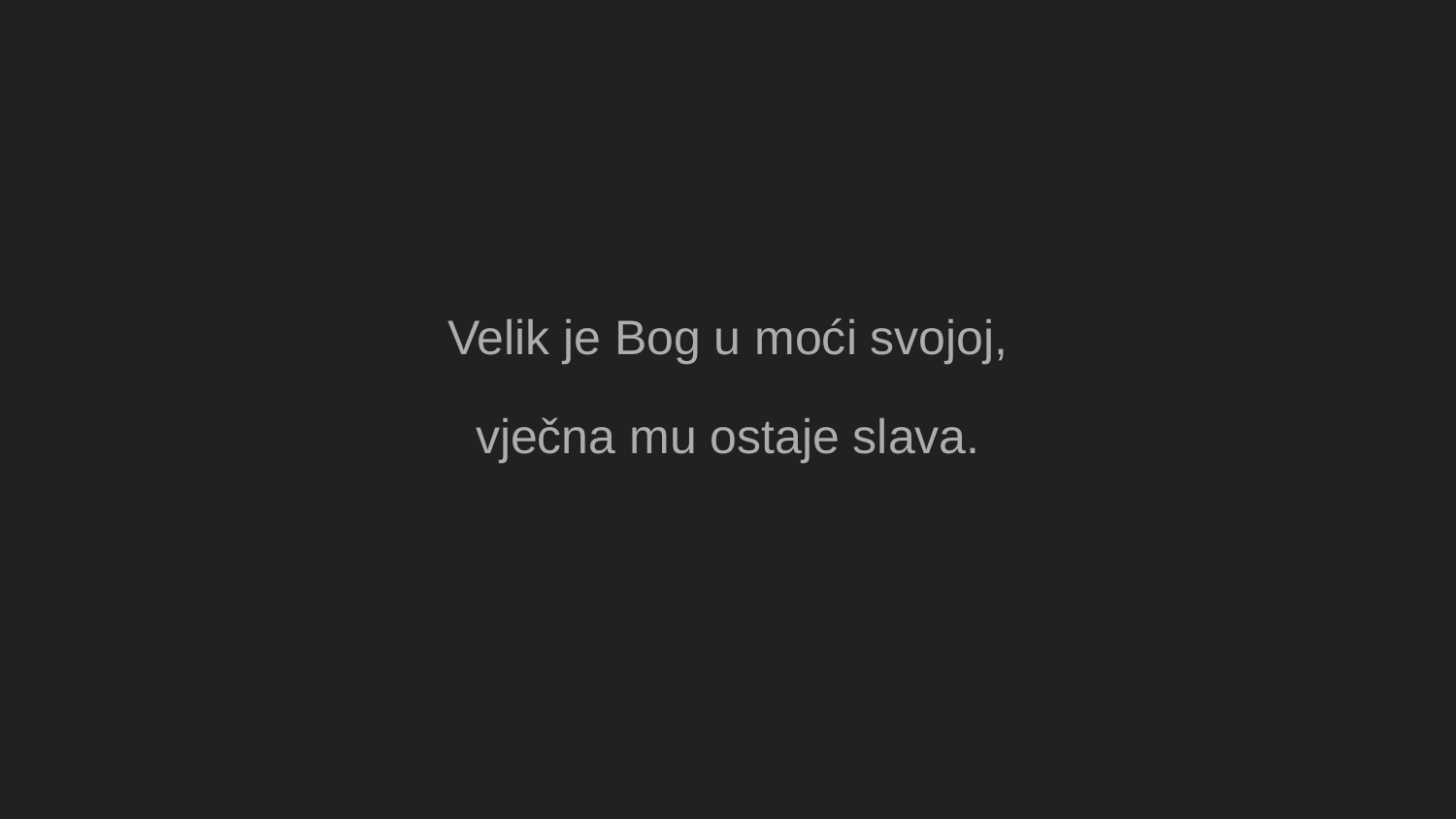

Velik je Bog u moći svojoj,
vječna mu ostaje slava.